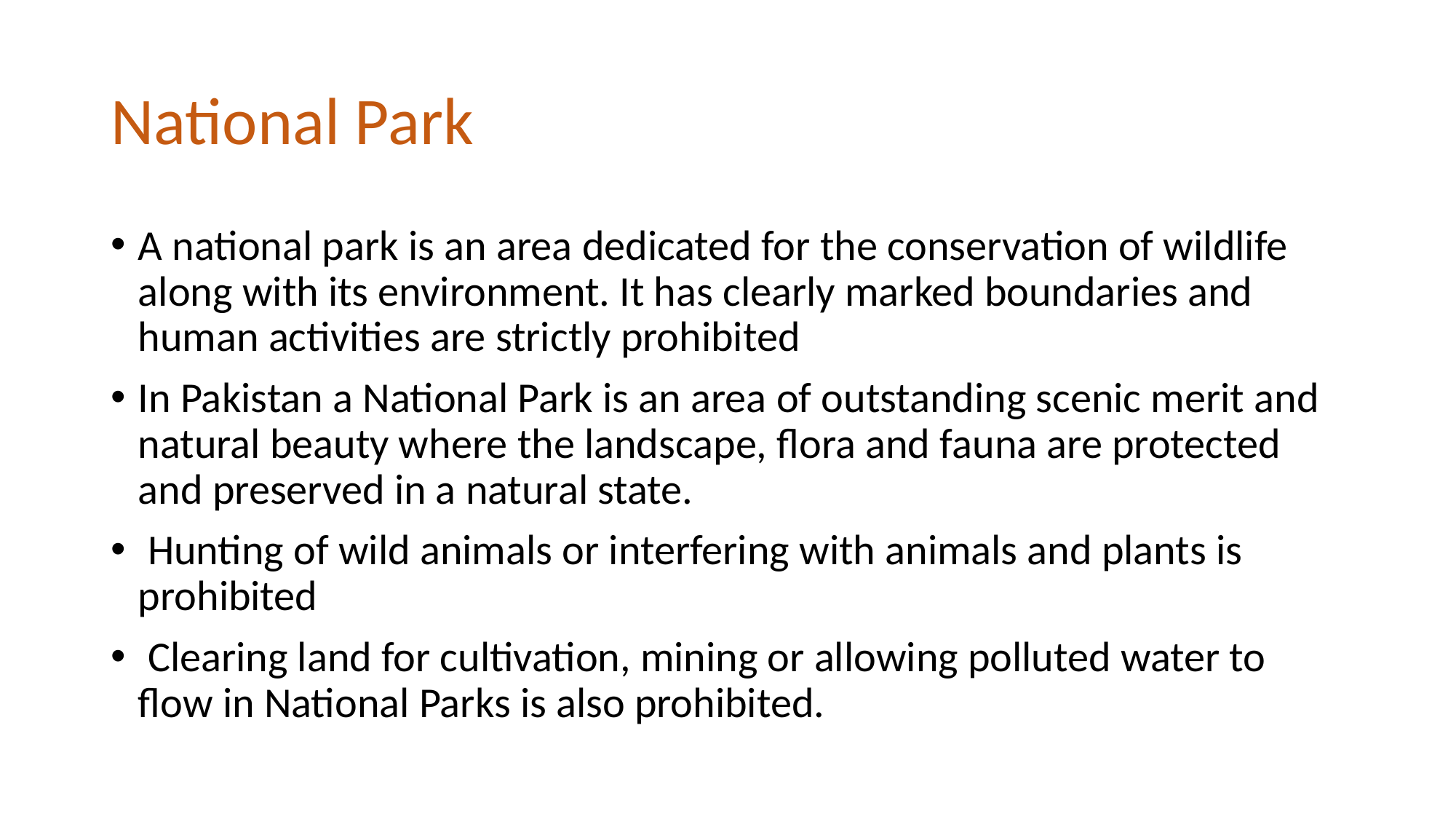

# National Park
A national park is an area dedicated for the conservation of wildlife along with its environment. It has clearly marked boundaries and human activities are strictly prohibited
In Pakistan a National Park is an area of outstanding scenic merit and natural beauty where the landscape, flora and fauna are protected and preserved in a natural state.
 Hunting of wild animals or interfering with animals and plants is prohibited
 Clearing land for cultivation, mining or allowing polluted water to flow in National Parks is also prohibited.